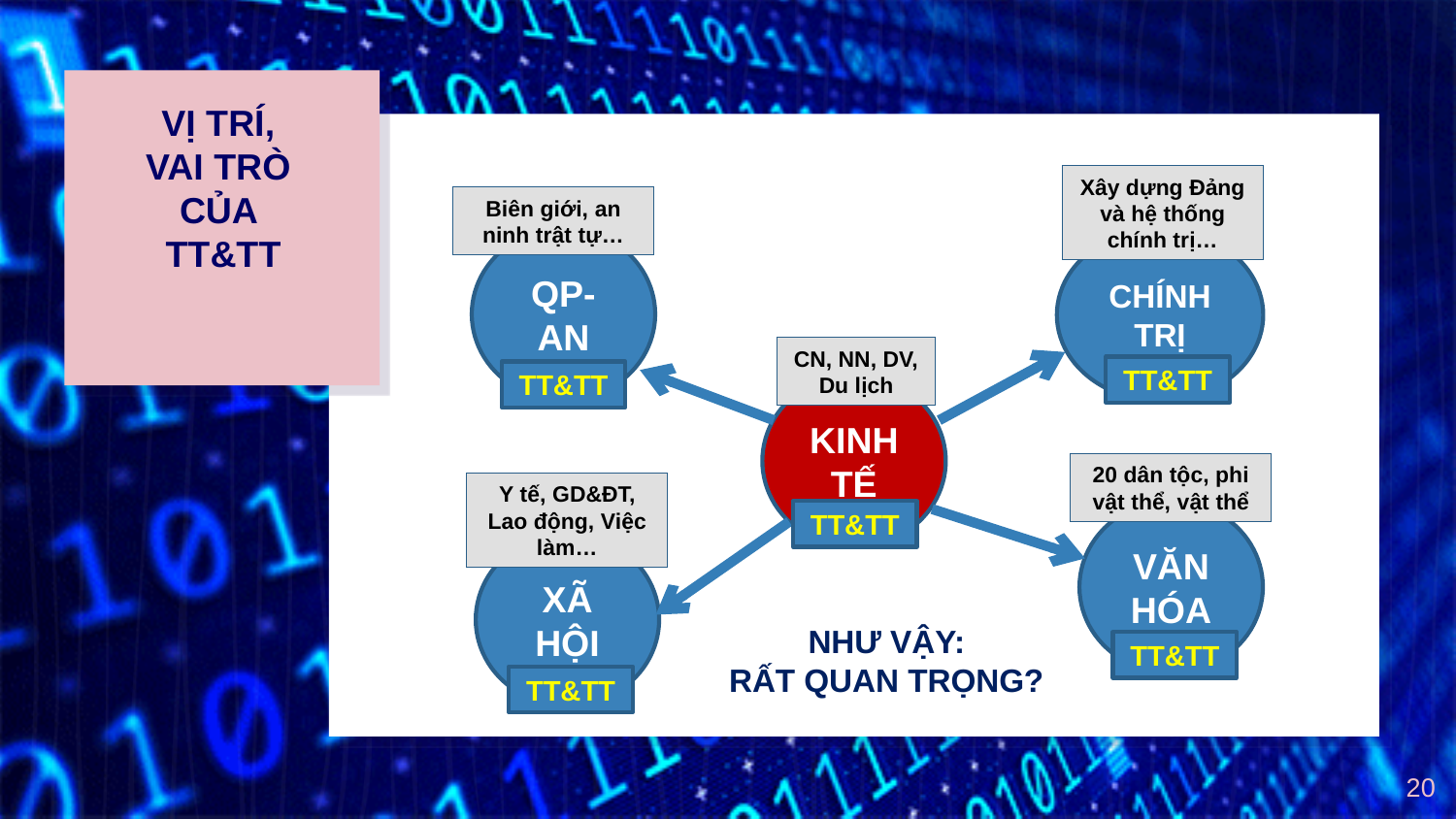

# VỊ TRÍ, VAI TRÒ CỦA TT&TT
Xây dựng Đảng và hệ thống chính trị…
Biên giới, an ninh trật tự…
QP-AN
CHÍNH TRỊ
CN, NN, DV, Du lịch
TT&TT
TT&TT
KINH TẾ
20 dân tộc, phi vật thể, vật thể
Y tế, GD&ĐT, Lao động, Việc làm…
TT&TT
VĂN HÓA
XÃ HỘI
NHƯ VẬY:
RẤT QUAN TRỌNG?
TT&TT
TT&TT
20